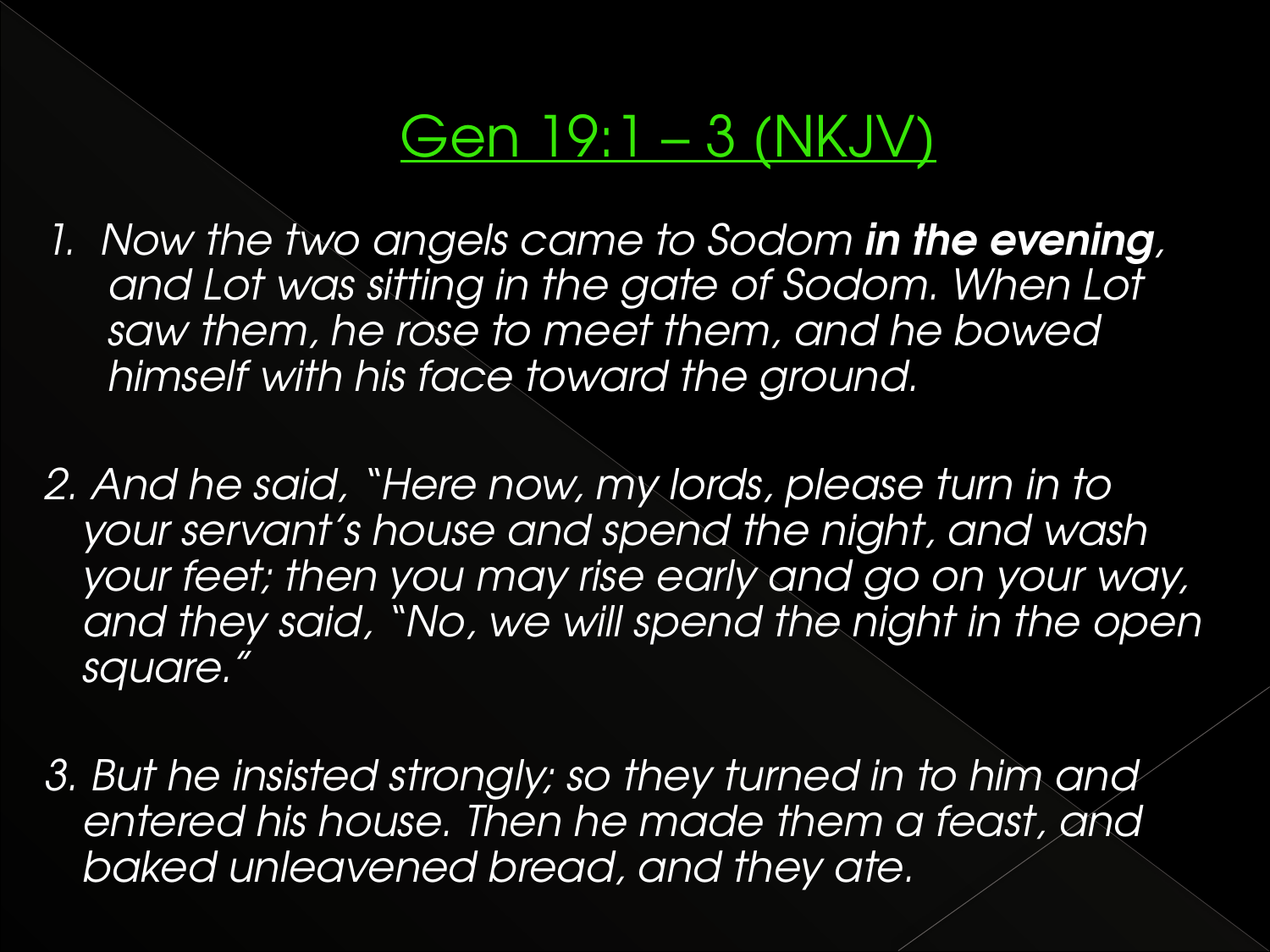

# Gen 19:1 – 3 (NKJV)
1.  Now the two angels came to Sodom in the evening, and Lot was sitting in the gate of Sodom. When Lot saw them, he rose to meet them, and he bowed himself with his face toward the ground.

2. And he said, “Here now, my lords, please turn in to your servant’s house and spend the night, and wash your feet; then you may rise early and go on your way, and they said, “No, we will spend the night in the open square.”

3. But he insisted strongly; so they turned in to him and entered his house. Then he made them a feast, and baked unleavened bread, and they ate.